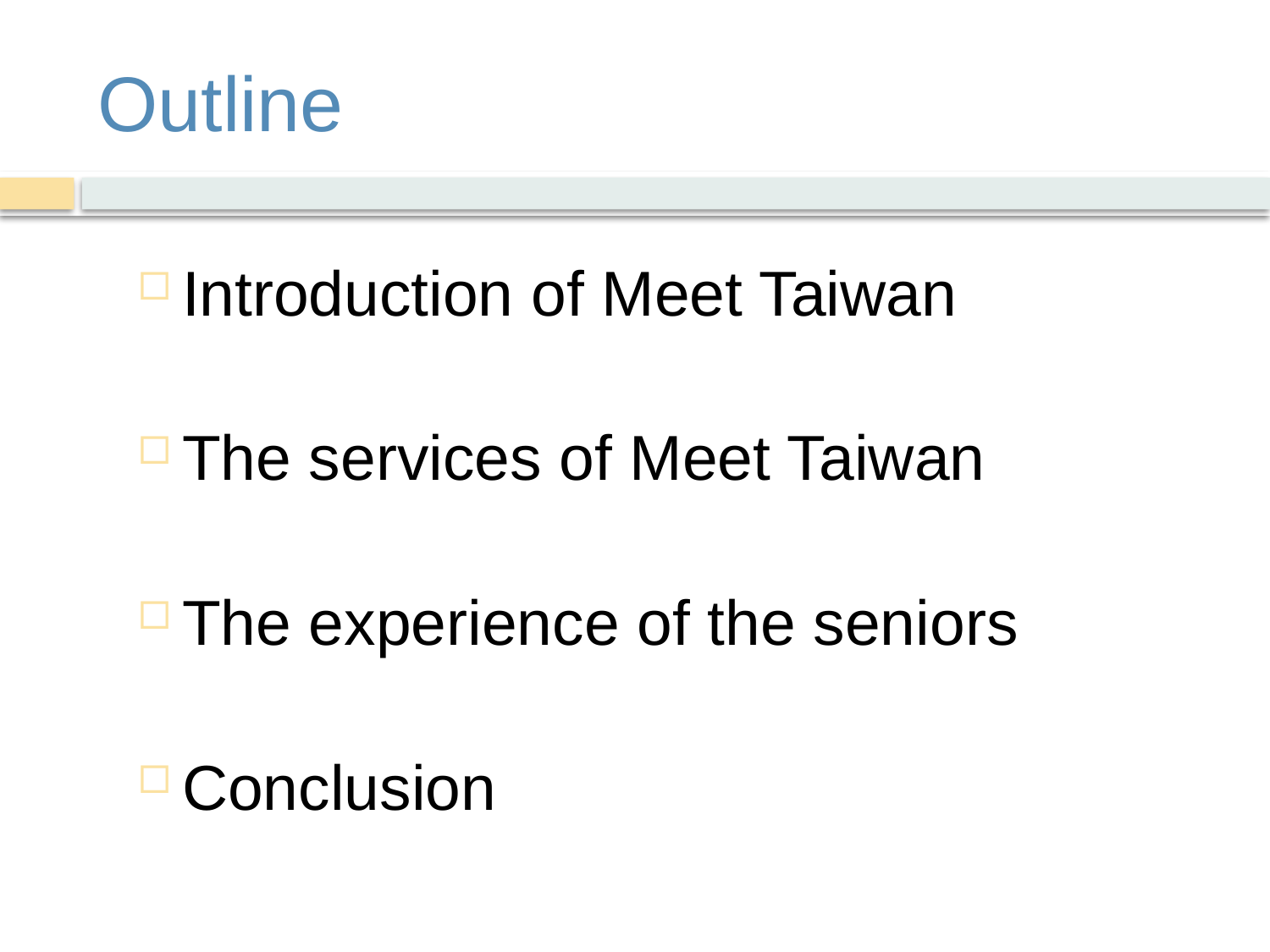

# Outline
Introduction of Meet Taiwan
The services of Meet Taiwan
The experience of the seniors
Conclusion